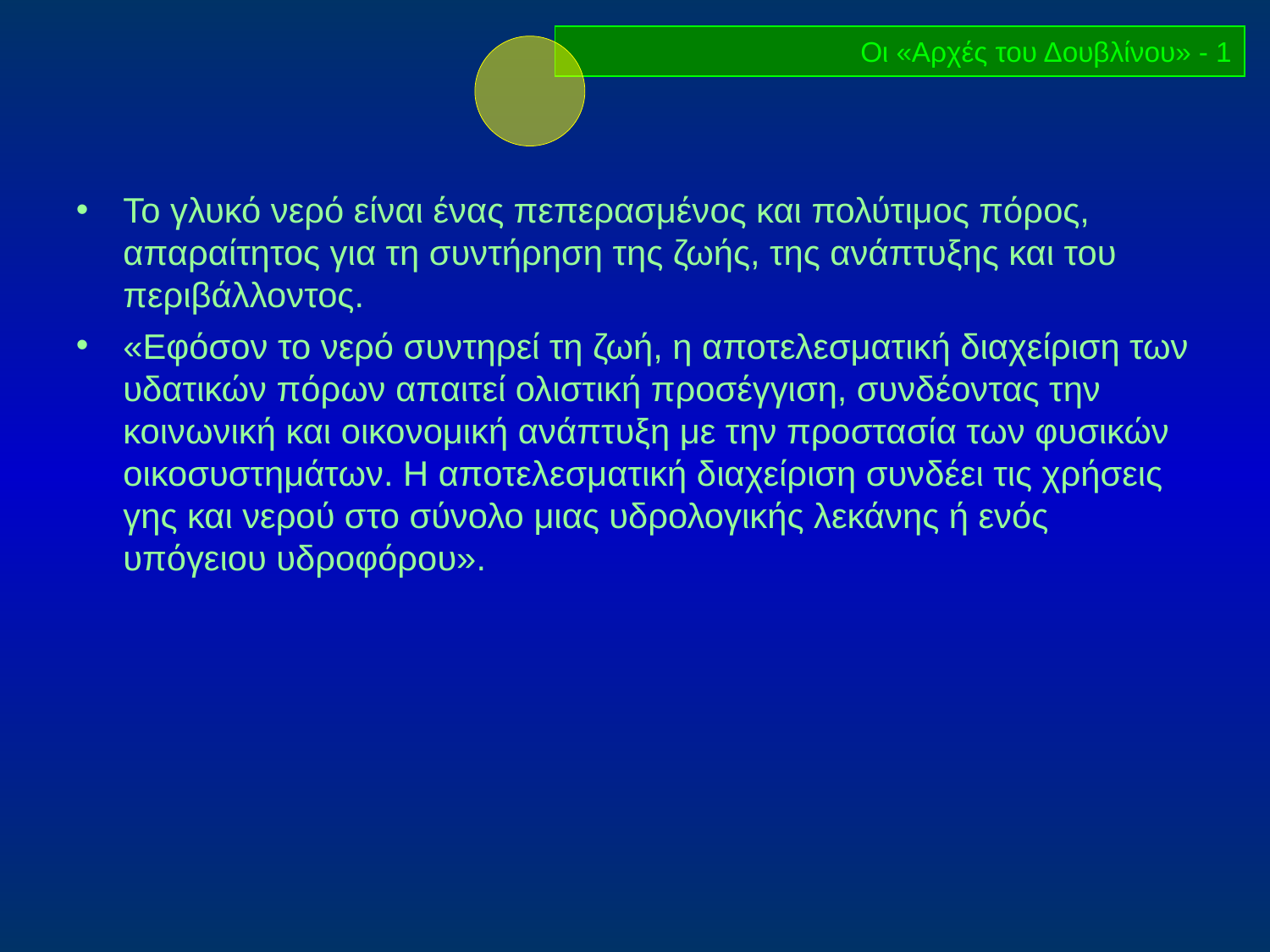

Οι «Αρχές του Δουβλίνου» - 1

Το γλυκό νερό είναι ένας πεπερασμένος και πολύτιμος πόρος, απαραίτητος για τη συντήρηση της ζωής, της ανάπτυξης και του περιβάλλοντος.
«Εφόσον το νερό συντηρεί τη ζωή, η αποτελεσματική διαχείριση των υδατικών πόρων απαιτεί ολιστική προσέγγιση, συνδέοντας την κοινωνική και οικονομική ανάπτυξη με την προστασία των φυσικών οικοσυστημάτων. Η αποτελεσματική διαχείριση συνδέει τις χρήσεις γης και νερού στο σύνολο μιας υδρολογικής λεκάνης ή ενός υπόγειου υδροφόρου».